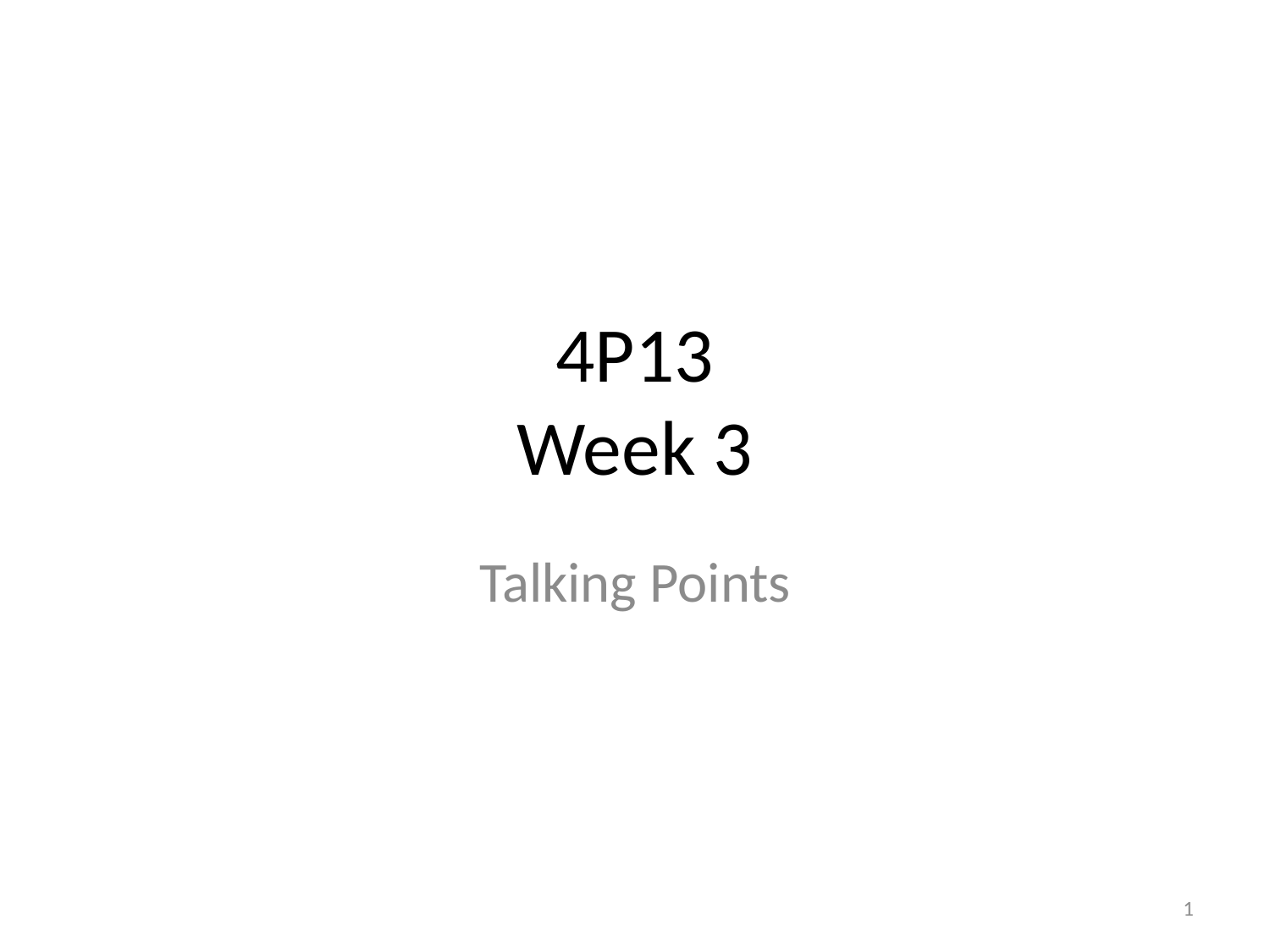

# 4P13 Week 3
Talking Points
1